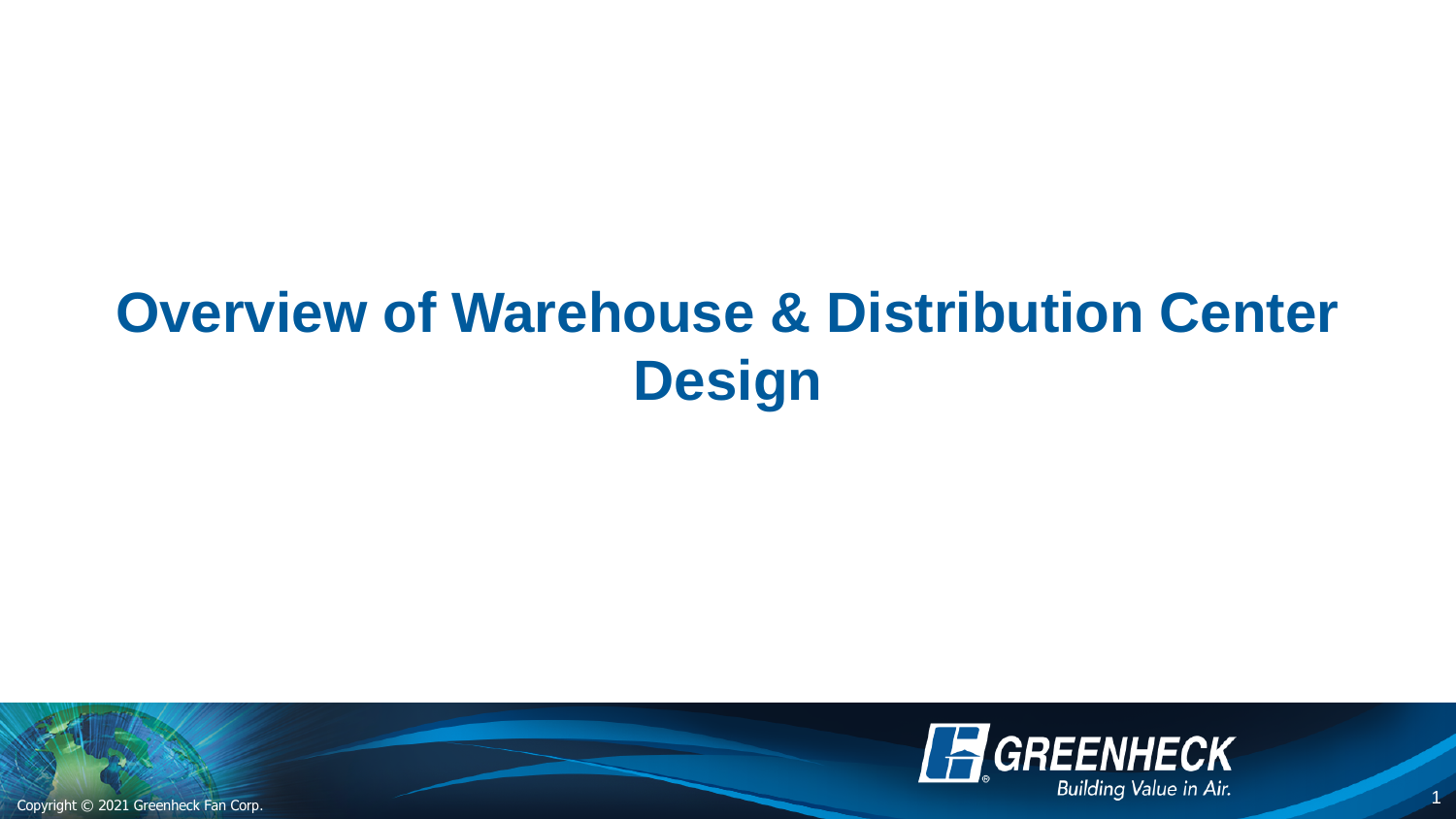

1
# Overview of Warehouse & Distribution Center Design